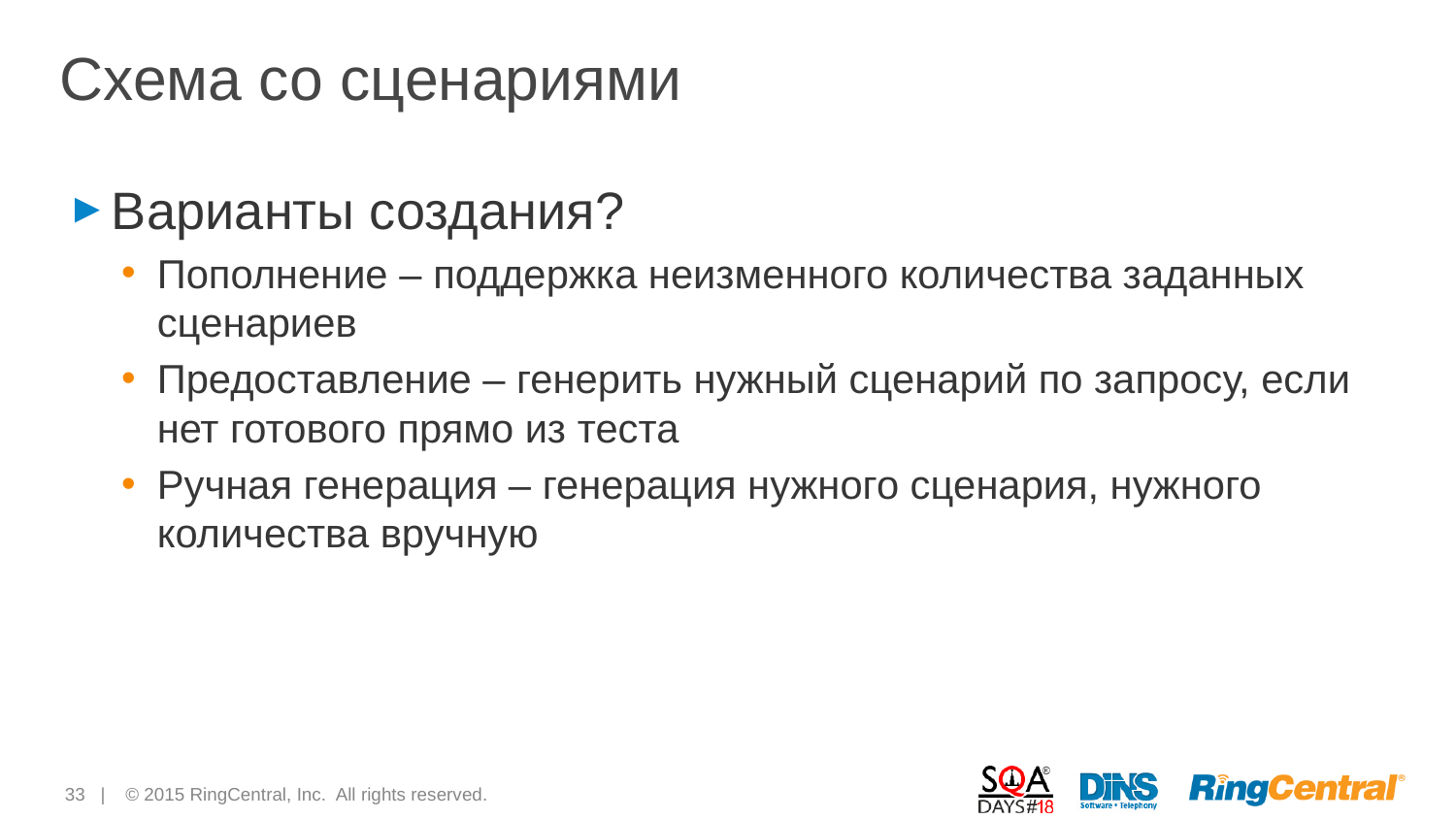

# Схема со сценариями
Варианты создания?
Пополнение – поддержка неизменного количества заданных сценариев
Предоставление – генерить нужный сценарий по запросу, если нет готового прямо из теста
Ручная генерация – генерация нужного сценария, нужного количества вручную